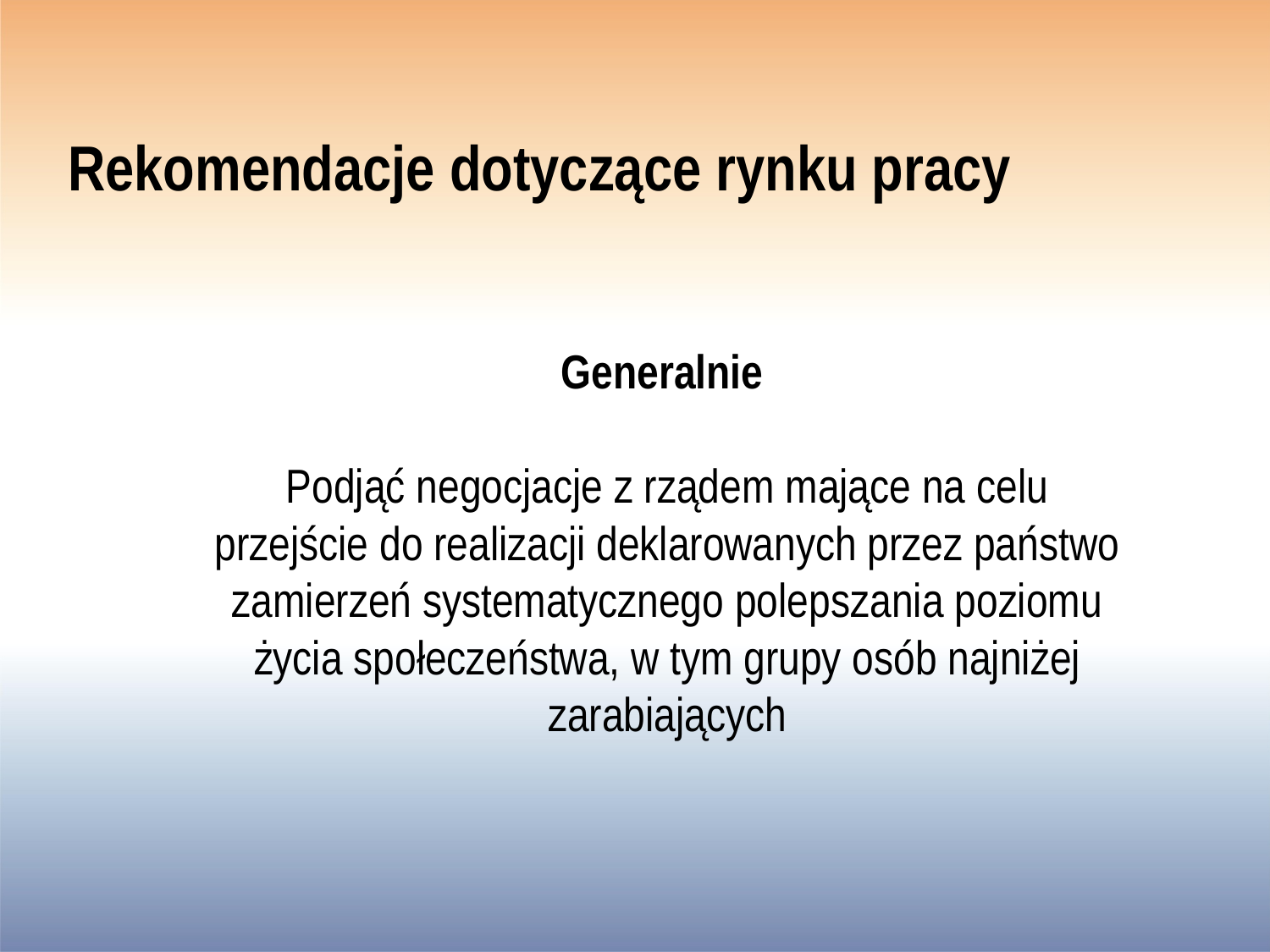

# Rekomendacje dotyczące rynku pracy

Generalnie

Podjąć negocjacje z rządem mające na celu przejście do realizacji deklarowanych przez państwo zamierzeń systematycznego polepszania poziomu życia społeczeństwa, w tym grupy osób najniżej zarabiających